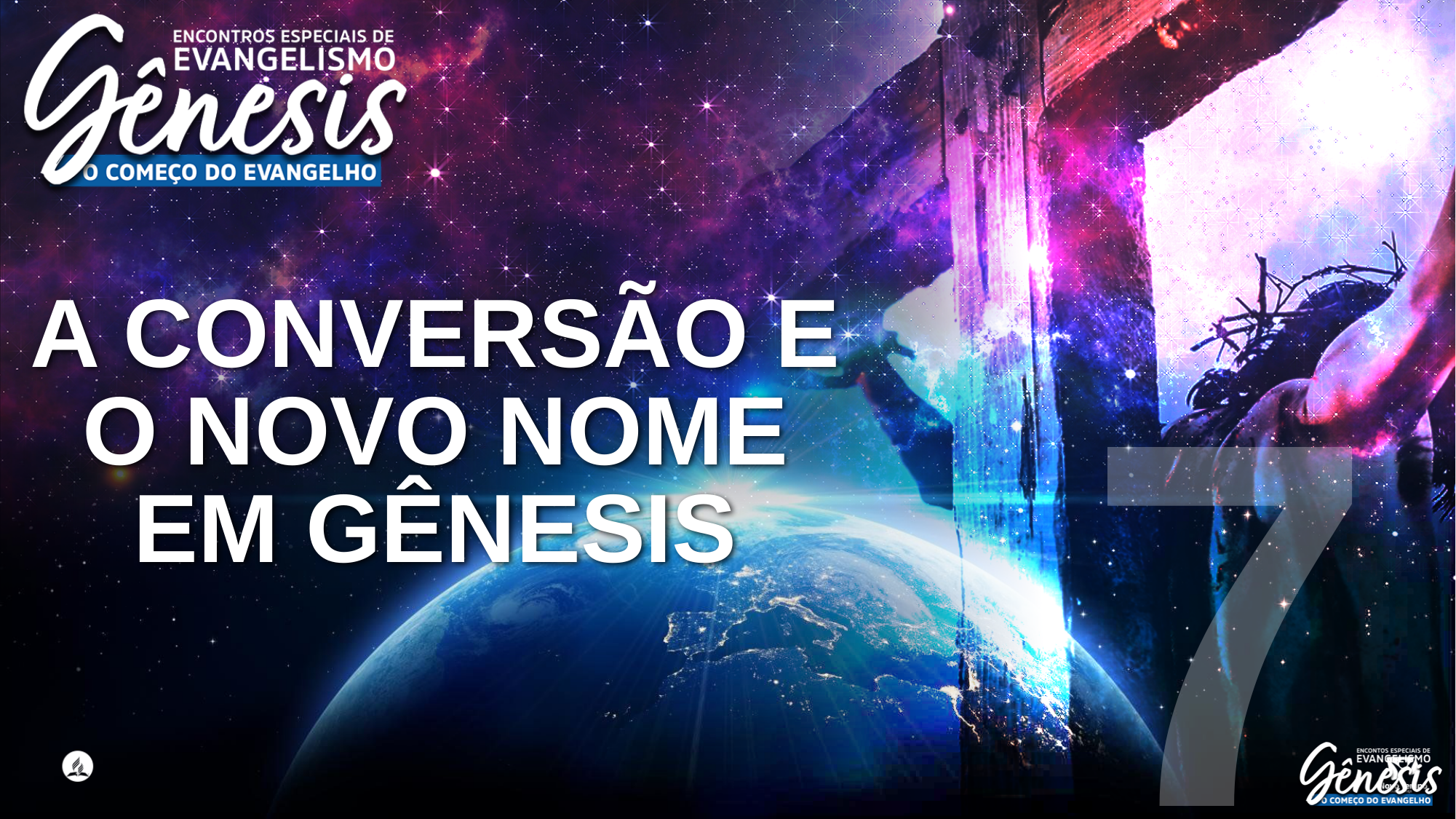

# a conversão e o novo nome em gênesis
7